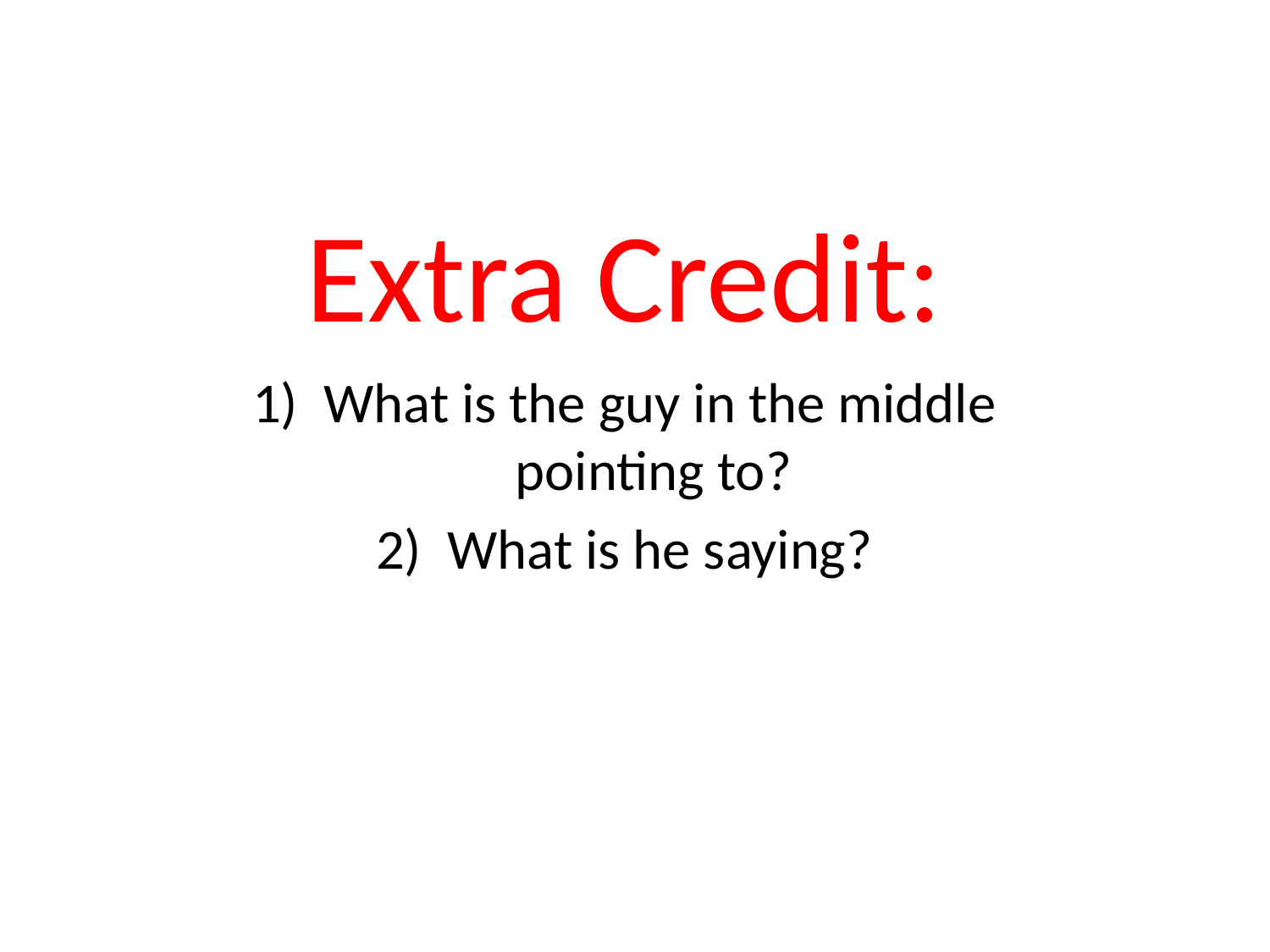

# Extra Credit:
What is the guy in the middle pointing to?
What is he saying?